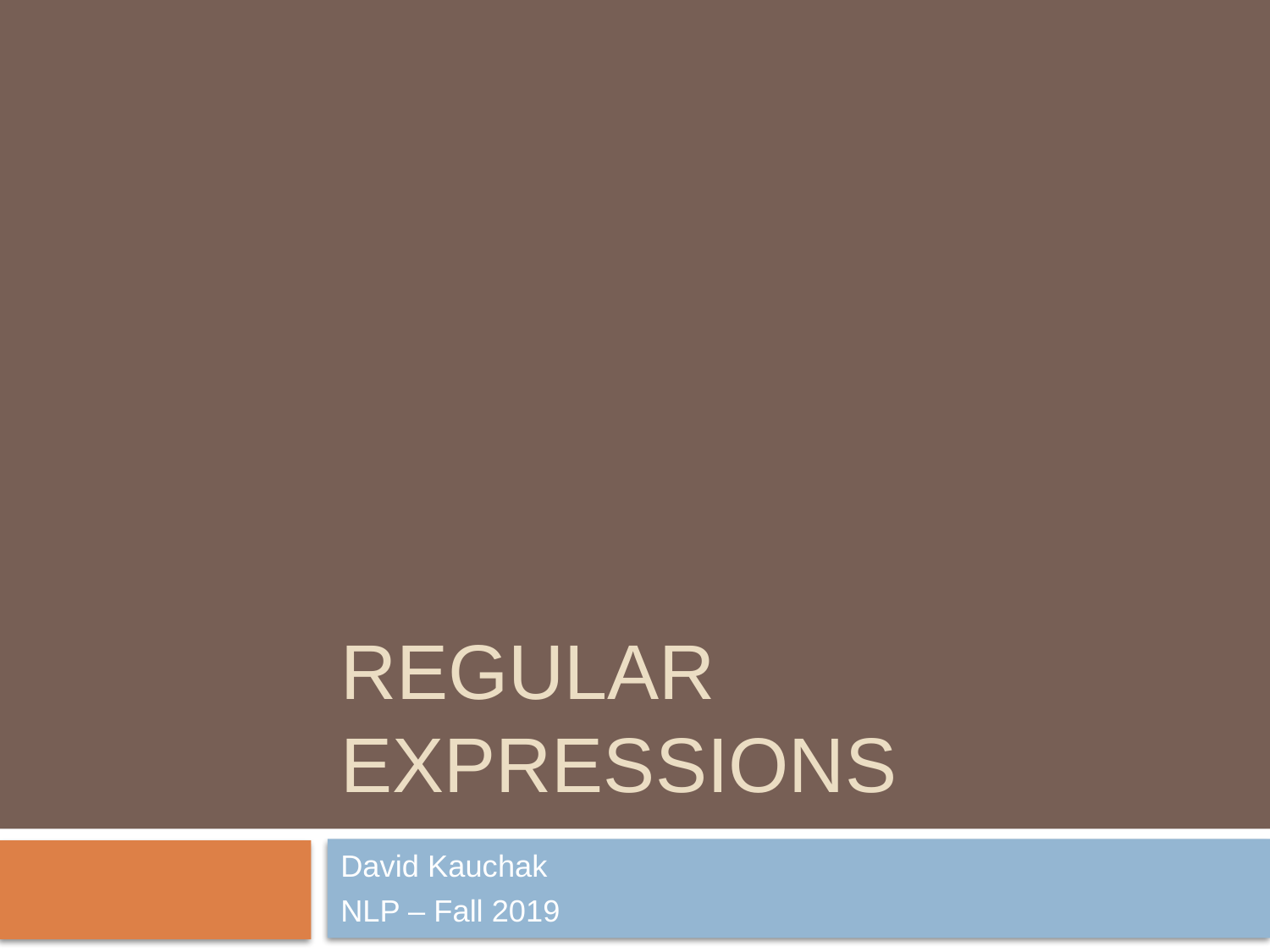

# Regular expressions
David Kauchak
NLP – Fall 2019